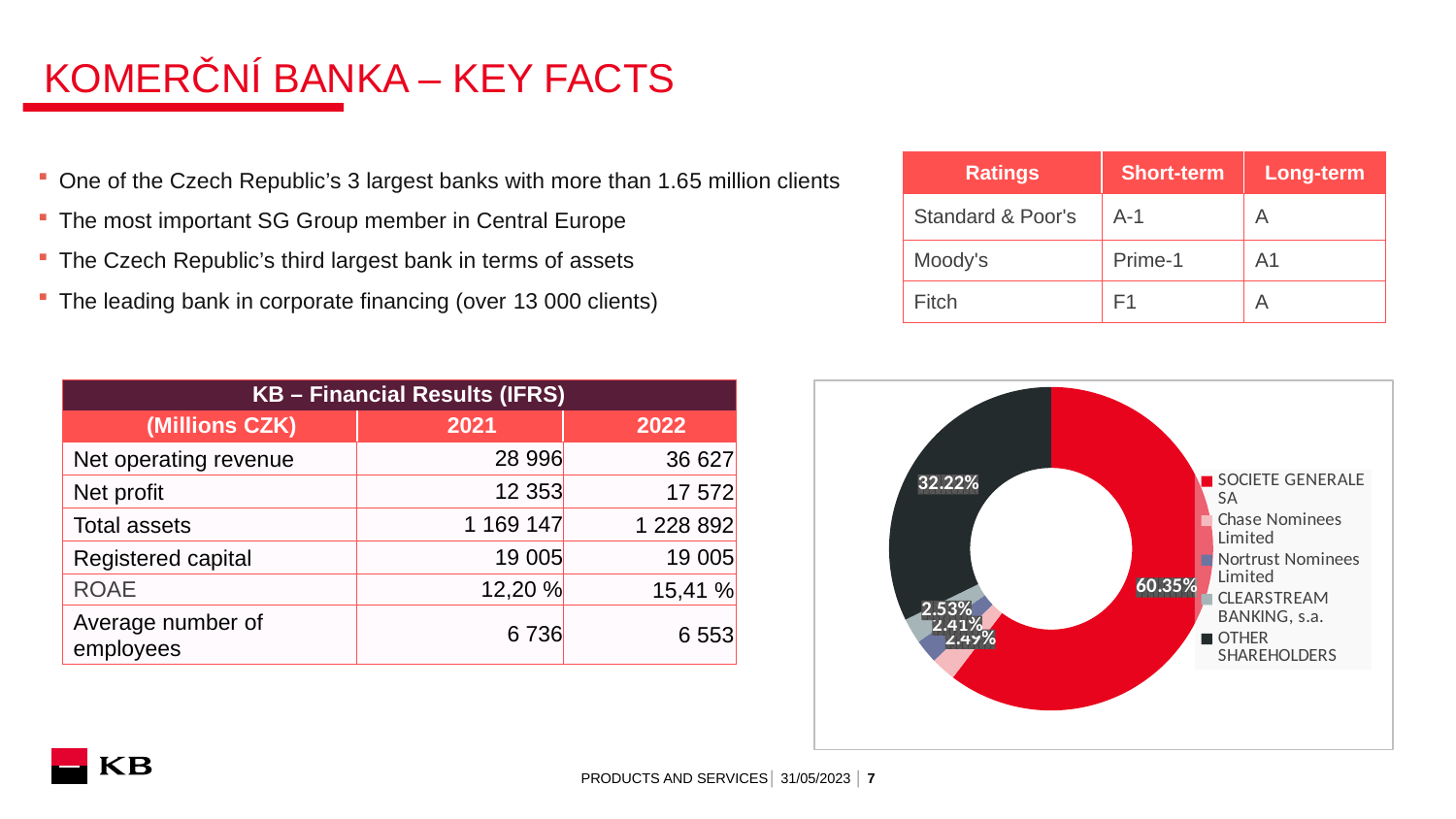

# KOMERČNÍ BANKA – KEY FACTS

One of the Czech Republic’s 3 largest banks with more than 1.65 million clients
The most important SG Group member in Central Europe
The Czech Republic’s third largest bank in terms of assets
The leading bank in corporate financing (over 13 000 clients)
| Ratings | Short-term | Long-term |
| --- | --- | --- |
| Standard & Poor's | A-1 | A |
| Moody's | Prime-1 | A1 |
| Fitch | F1 | A |
| KB – Financial Results (IFRS) |  |  |
| --- | --- | --- |
| (Millions CZK) | 2021 | 2022 |
| Net operating revenue | 28 996 | 36 627 |
| Net profit | 12 353 | 17 572 |
| Total assets | 1 169 147 | 1 228 892 |
| Registered capital | 19 005 | 19 005 |
| ROAE | 12,20 % | 15,41 % |
| Average number of employees | 6 736 | 6 553 |

### Chart

| Category | Percentage |
|---|---|
| SOCIETE GENERALE SA  | 0.6035 |
| Chase Nominees Limited | 0.02488 |
| Nortrust Nominees Limited | 0.02409 |
| CLEARSTREAM BANKING, s.a. | 0.0253 |
| OTHER SHAREHOLDERS | 0.32215 |